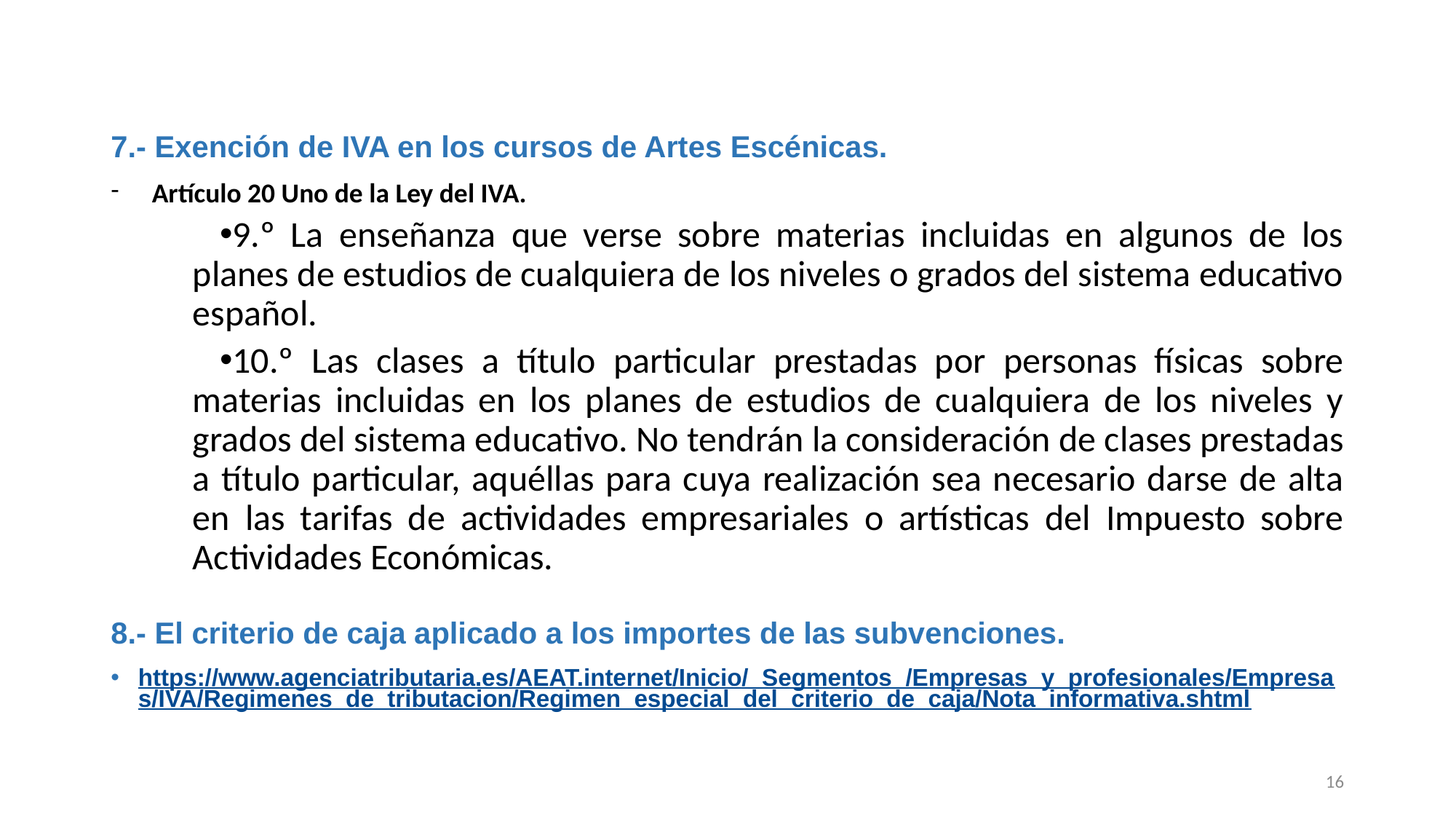

7.- Exención de IVA en los cursos de Artes Escénicas.
Artículo 20 Uno de la Ley del IVA.
9.º La enseñanza que verse sobre materias incluidas en algunos de los planes de estudios de cualquiera de los niveles o grados del sistema educativo español.
10.º Las clases a título particular prestadas por personas físicas sobre materias incluidas en los planes de estudios de cualquiera de los niveles y grados del sistema educativo. No tendrán la consideración de clases prestadas a título particular, aquéllas para cuya realización sea necesario darse de alta en las tarifas de actividades empresariales o artísticas del Impuesto sobre Actividades Económicas.

8.- El criterio de caja aplicado a los importes de las subvenciones.
https://www.agenciatributaria.es/AEAT.internet/Inicio/_Segmentos_/Empresas_y_profesionales/Empresas/IVA/Regimenes_de_tributacion/Regimen_especial_del_criterio_de_caja/Nota_informativa.shtml

16